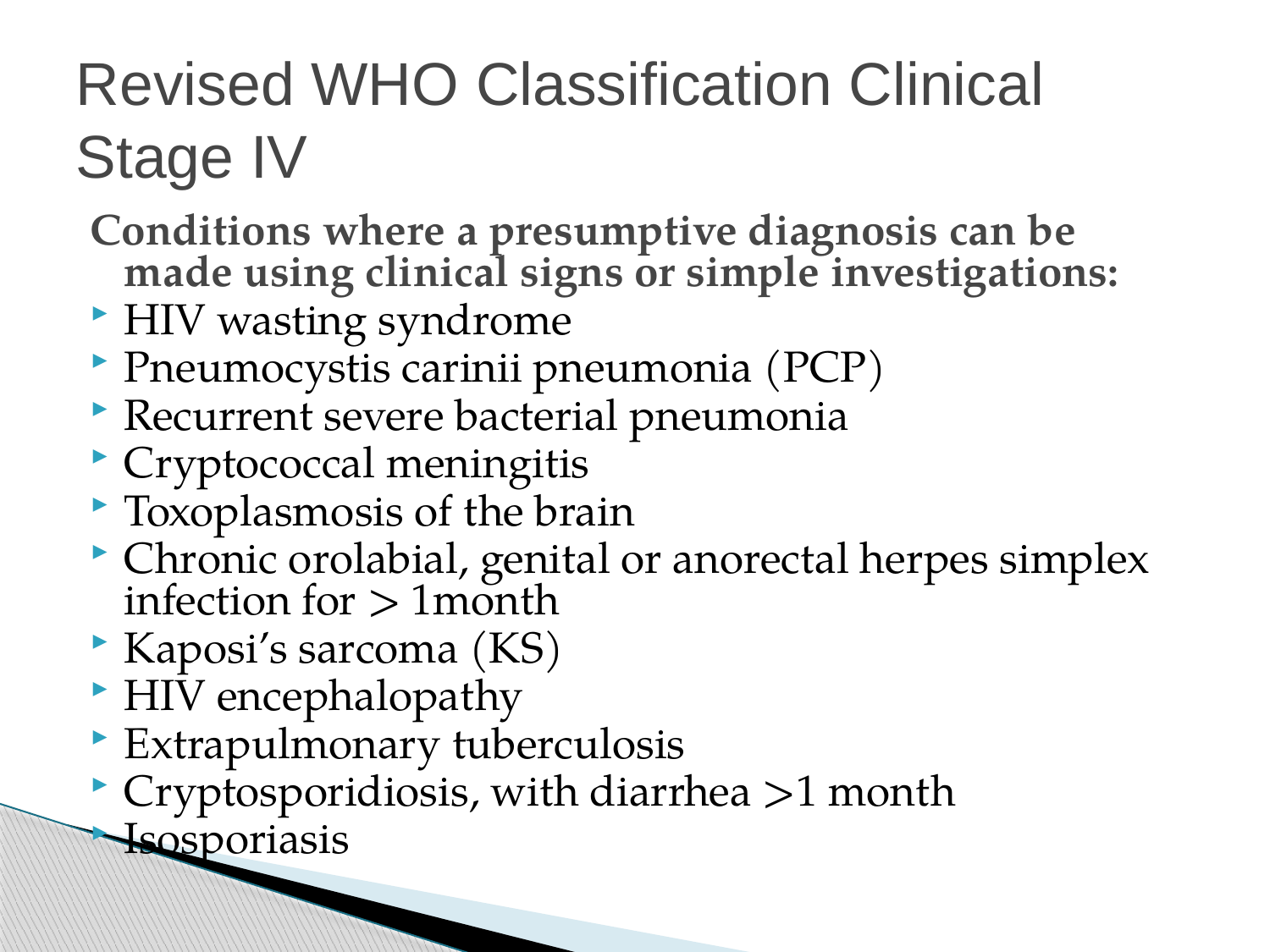

# Revised WHO Classification Clinical Stage IV
Conditions where a presumptive diagnosis can be made using clinical signs or simple investigations:
HIV wasting syndrome
Pneumocystis carinii pneumonia (PCP)
Recurrent severe bacterial pneumonia
Cryptococcal meningitis
Toxoplasmosis of the brain
Chronic orolabial, genital or anorectal herpes simplex infection for > 1month
Kaposi’s sarcoma (KS)
HIV encephalopathy
Extrapulmonary tuberculosis
Cryptosporidiosis, with diarrhea >1 month
Isosporiasis